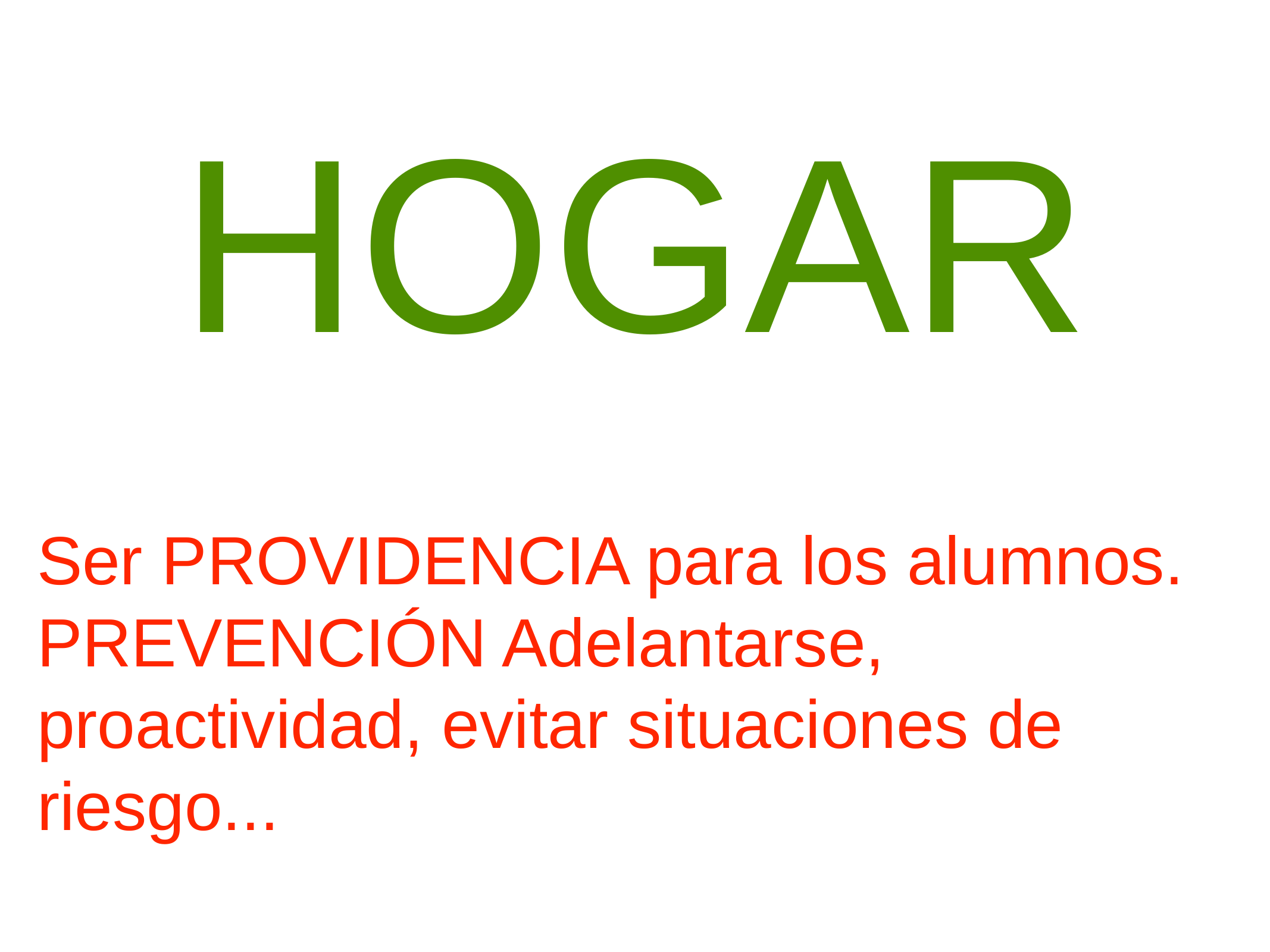

HOGAR
Ser PROVIDENCIA para los alumnos.
PREVENCIÓN Adelantarse, proactividad, evitar situaciones de riesgo...